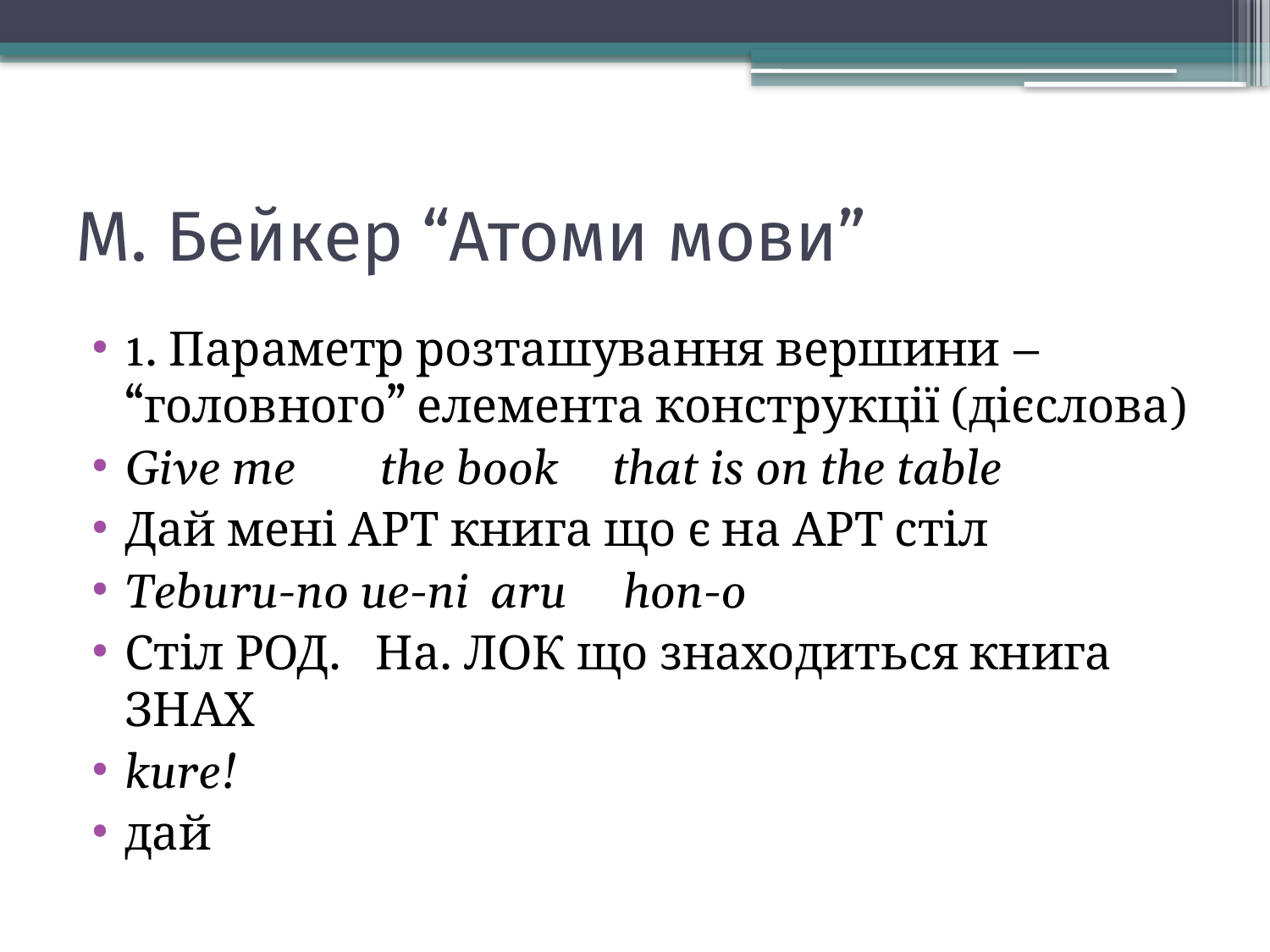

# М. Бейкер “Атоми мови”
1. Параметр розташування вершини – “головного” елемента конструкції (дієслова)
Give me	 the book 	that is on the table
Дай мені АРТ книга що є на АРТ стіл
Teburu-no ue-ni 	aru			 hon-o
Стіл РОД.   На. ЛОК що знаходиться книга ЗНАХ
kure!
дай